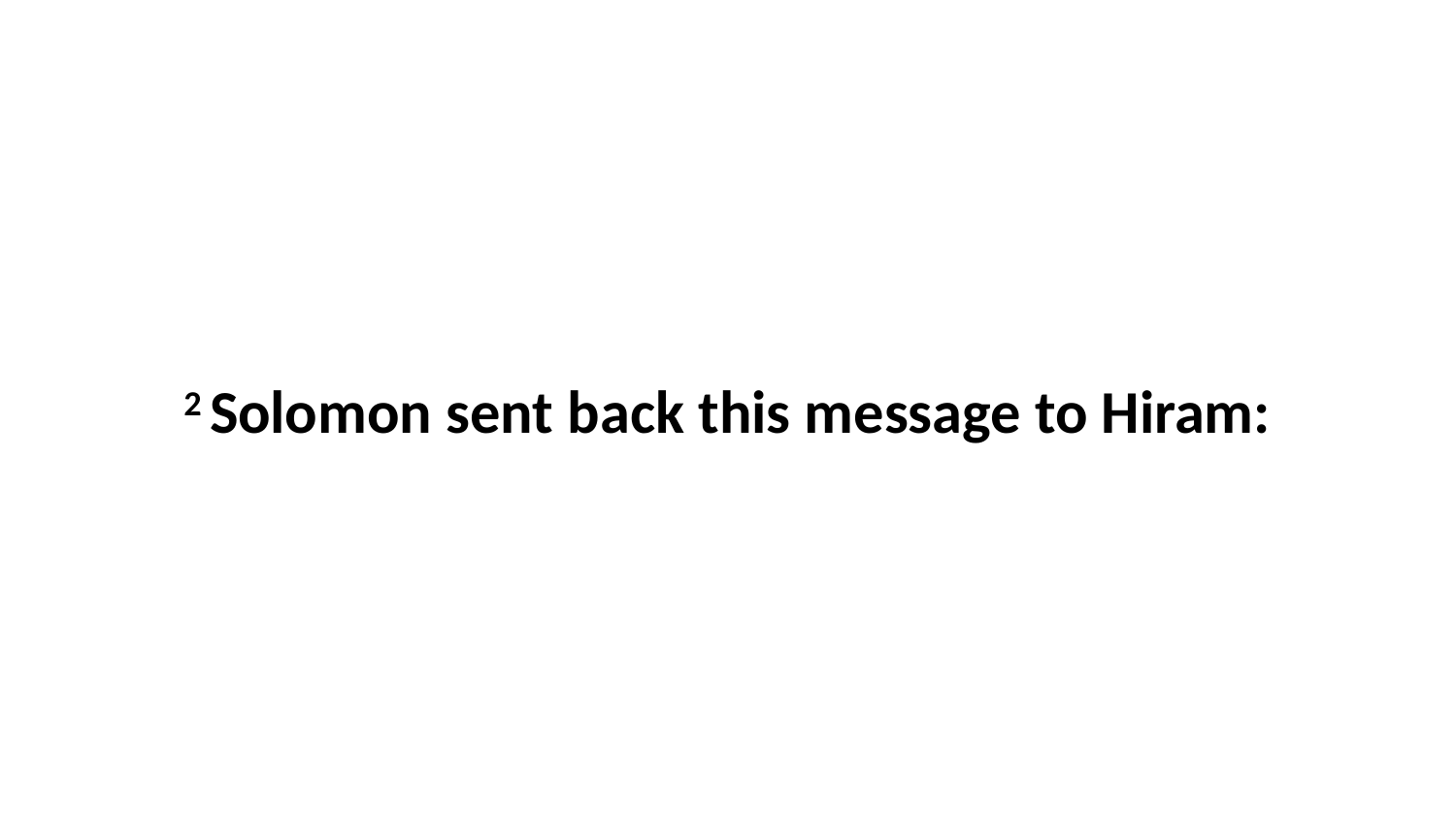

2 Solomon sent back this message to Hiram: